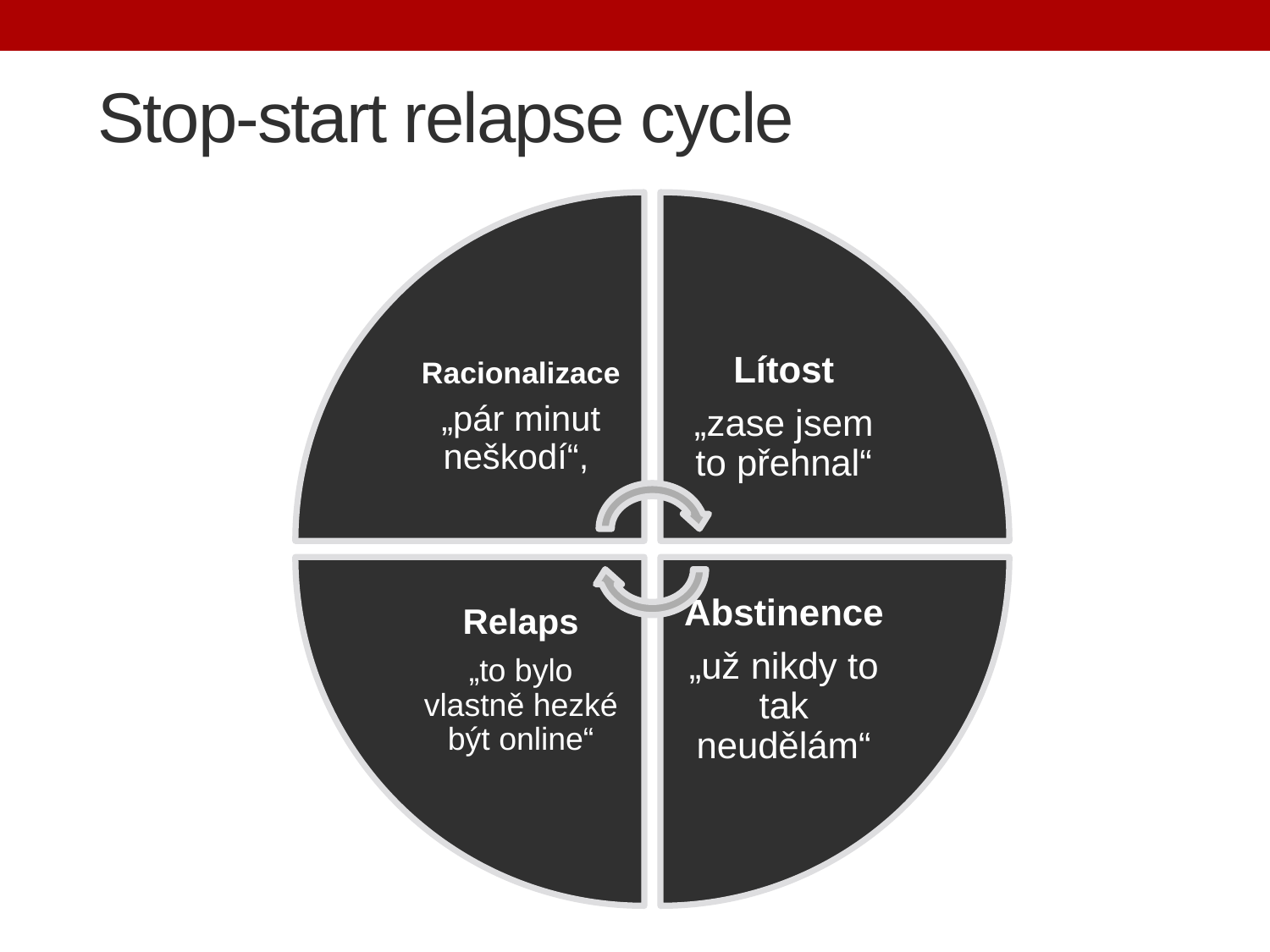

# Stop-start relapse cycle
Racionalizace
„pár minut neškodí“,
Lítost
„zase jsem to přehnal“
Abstinence
„už nikdy to tak neudělám“
Relaps
„to bylo vlastně hezké být online“